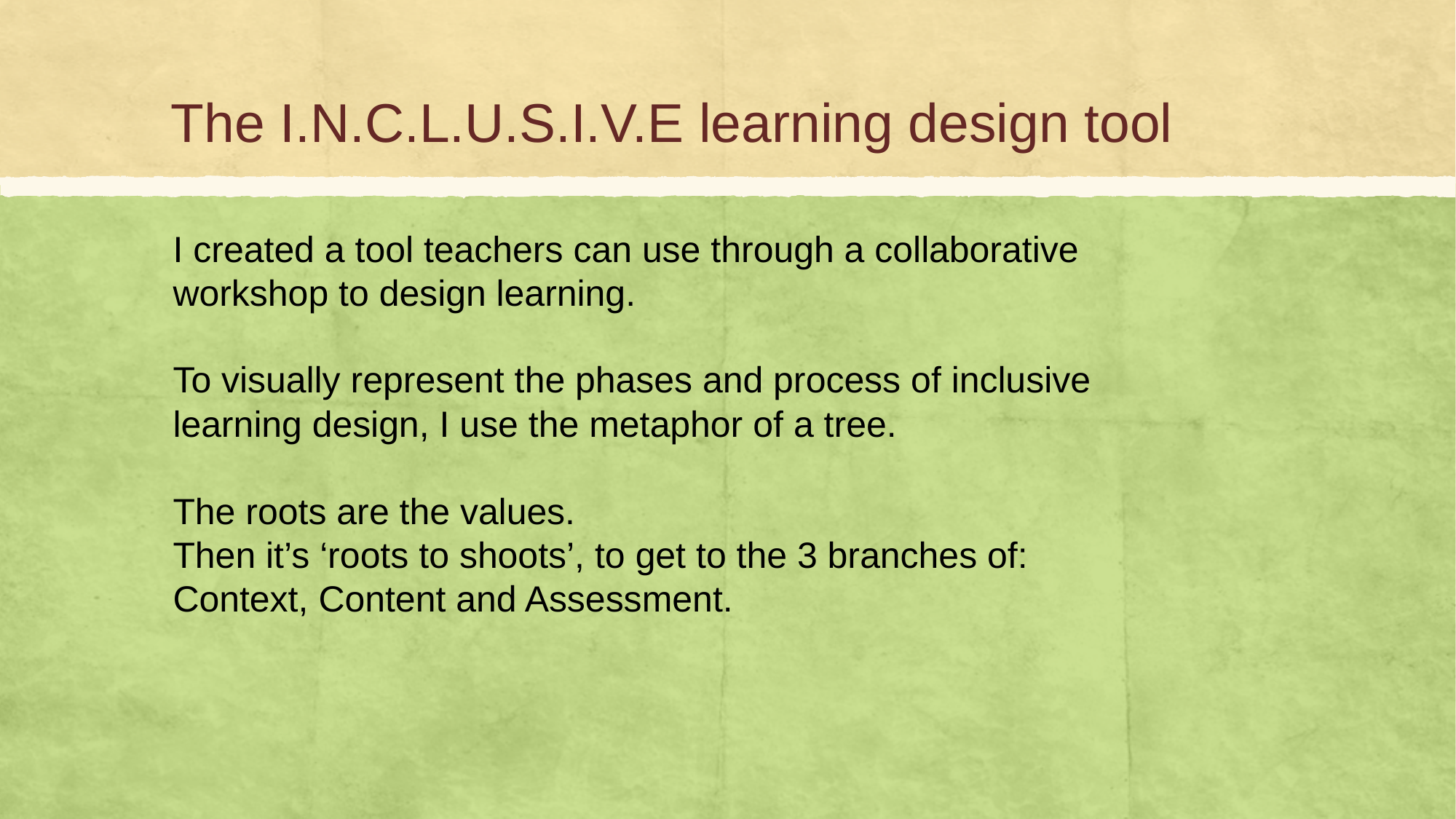

# The I.N.C.L.U.S.I.V.E learning design tool
I created a tool teachers can use through a collaborative workshop to design learning.

To visually represent the phases and process of inclusive learning design, I use the metaphor of a tree.

The roots are the values.
Then it’s ‘roots to shoots’, to get to the 3 branches of:
Context, Content and Assessment.